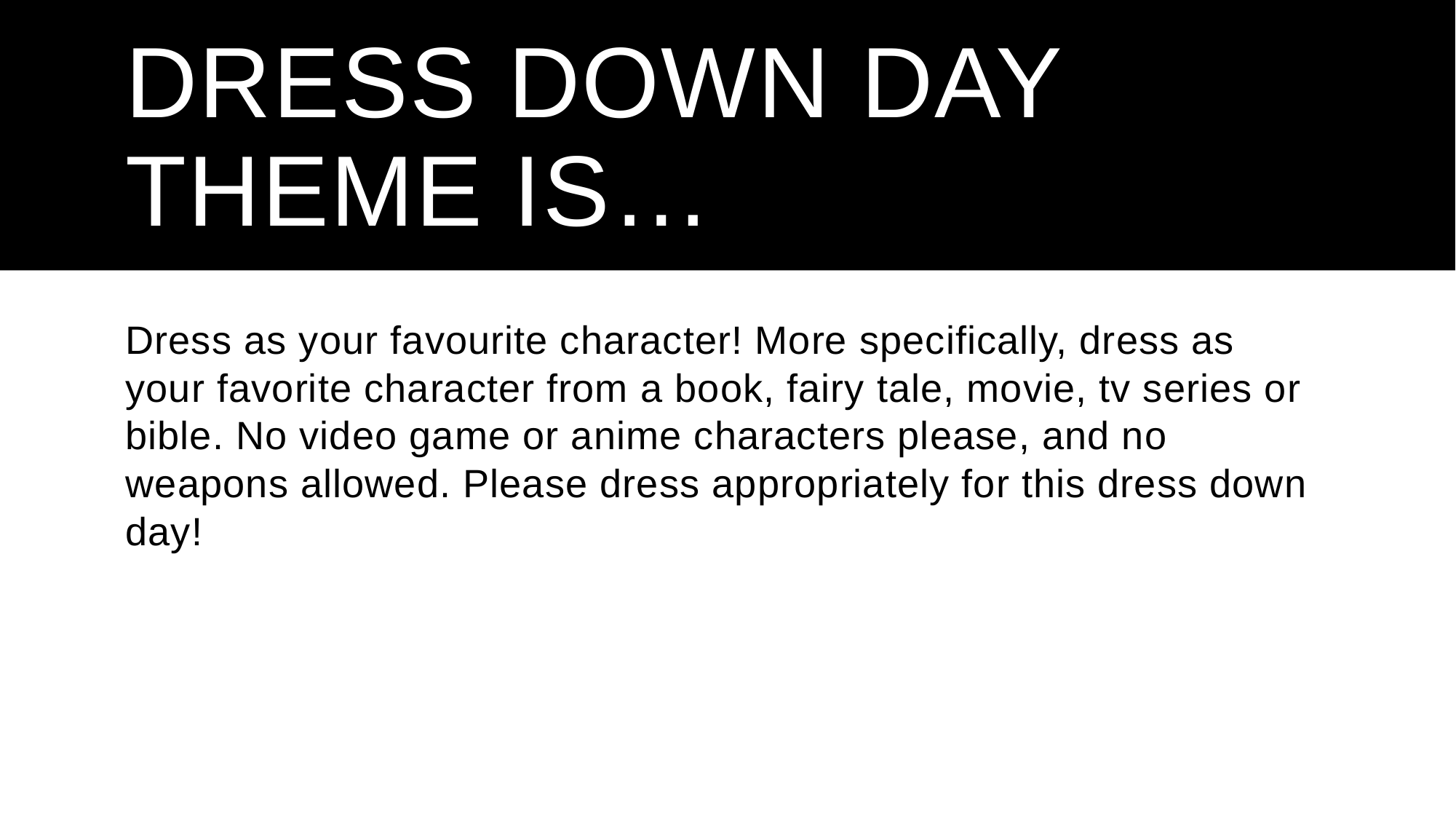

# Dress Down day theme is…
Dress as your favourite character! More specifically, dress as your favorite character from a book, fairy tale, movie, tv series or bible. No video game or anime characters please, and no weapons allowed. Please dress appropriately for this dress down day!